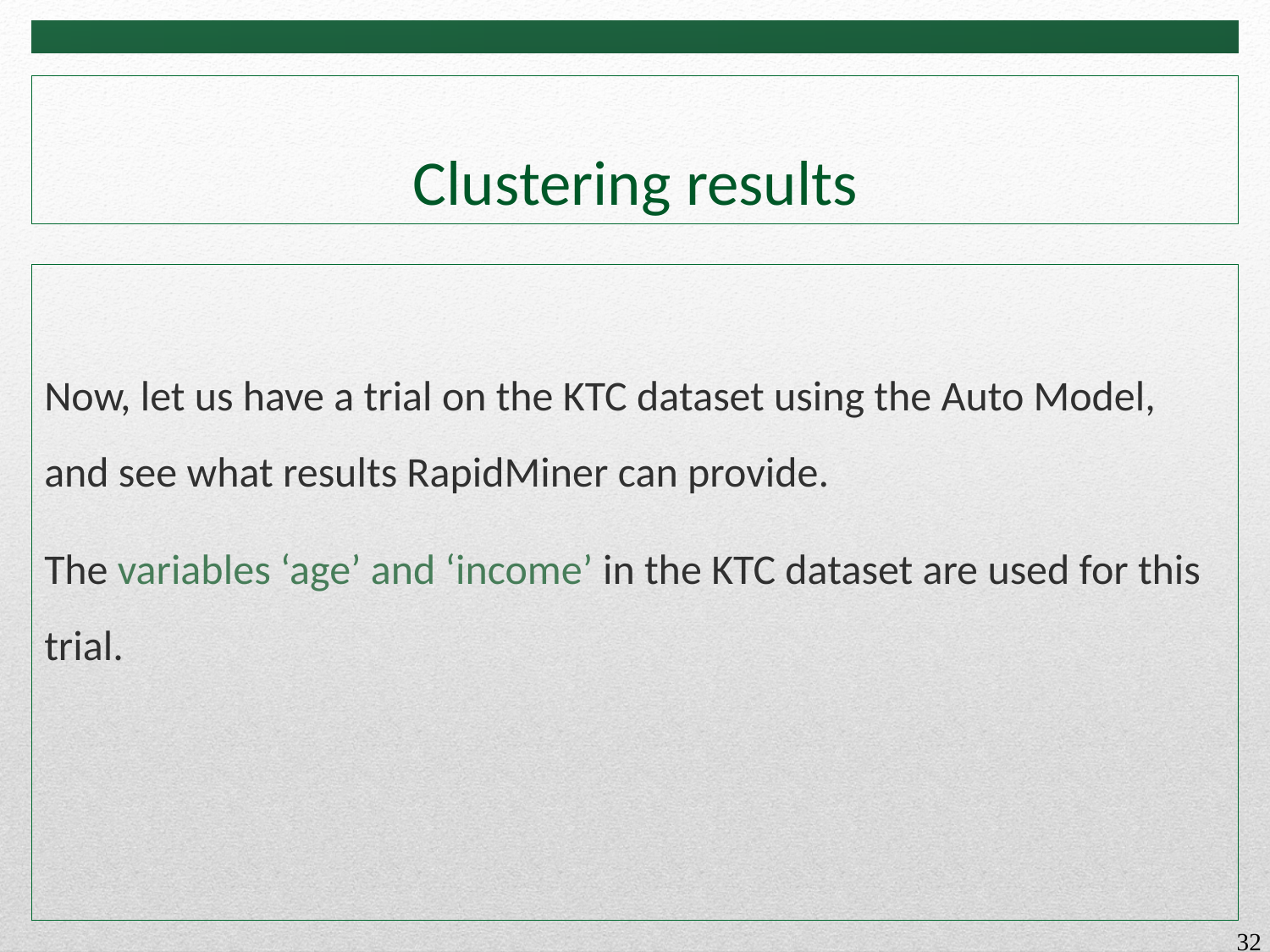

Clustering results

Now, let us have a trial on the KTC dataset using the Auto Model, and see what results RapidMiner can provide.
The variables ‘age’ and ‘income’ in the KTC dataset are used for this trial.
32